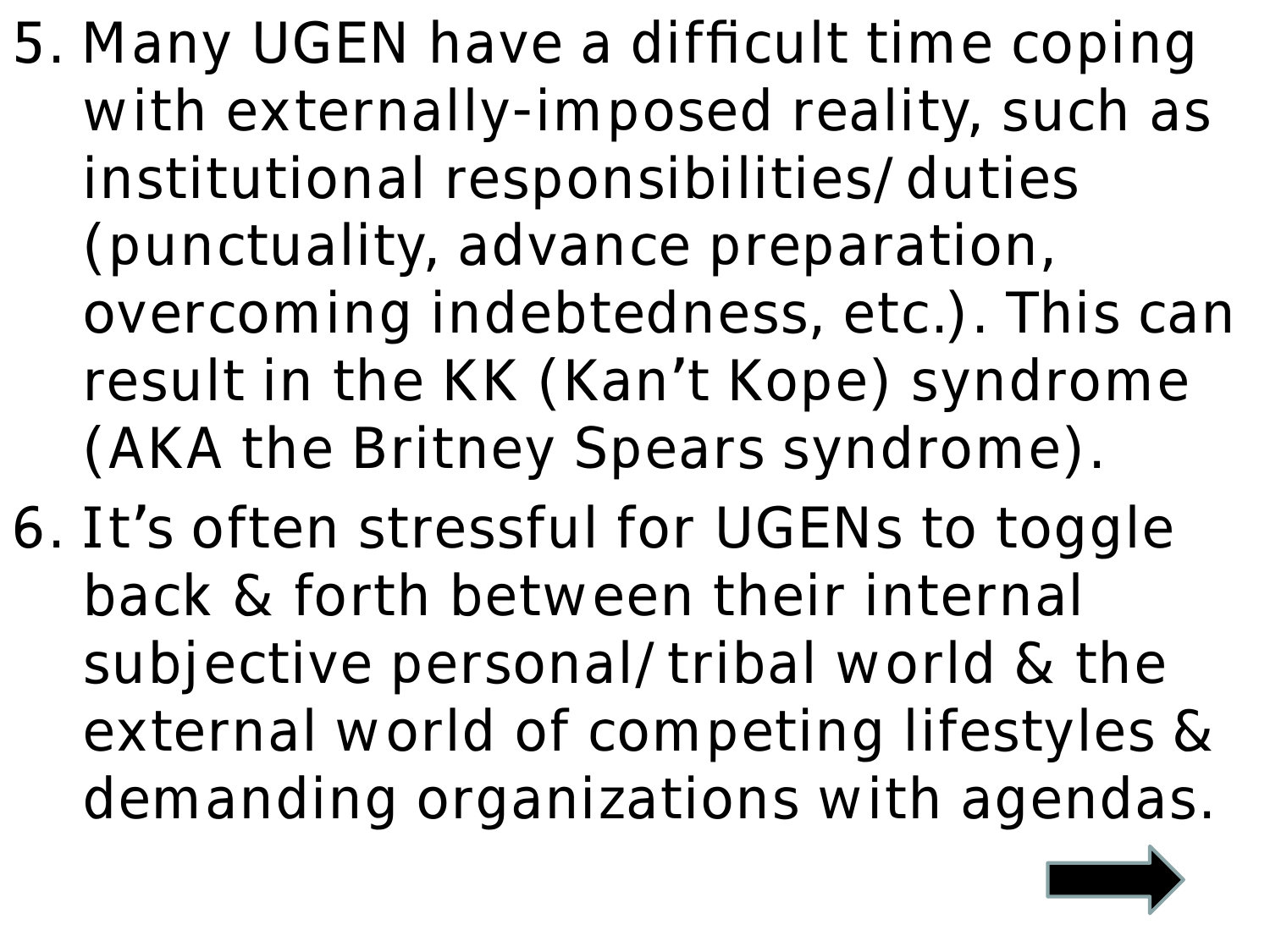

5. Many UGEN have a difficult time coping with externally-imposed reality, such as institutional responsibilities/duties (punctuality, advance preparation, overcoming indebtedness, etc.). This can result in the KK (Kan’t Kope) syndrome (AKA the Britney Spears syndrome).
6. It’s often stressful for UGENs to toggle back & forth between their internal subjective personal/tribal world & the external world of competing lifestyles & demanding organizations with agendas.